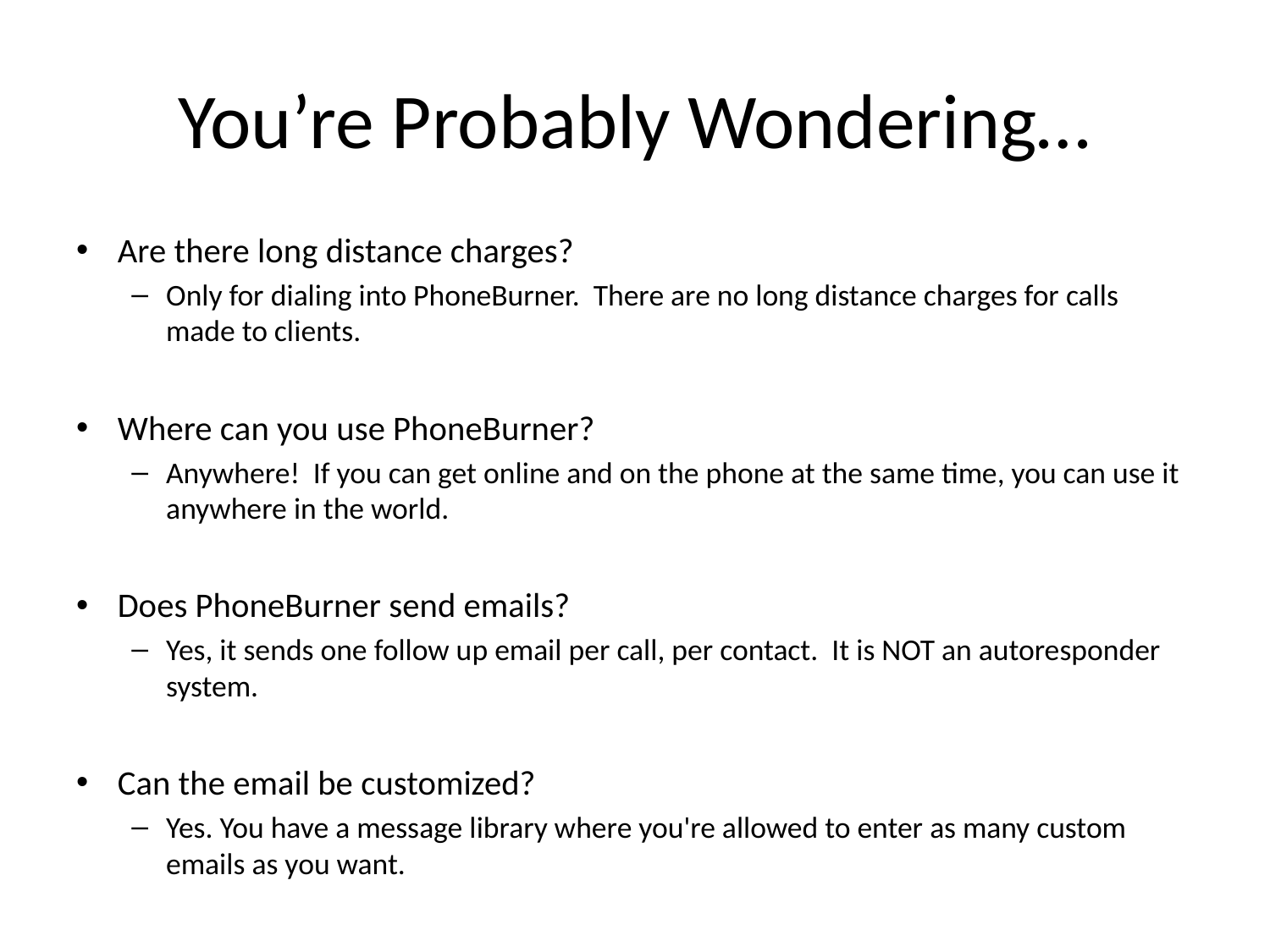

# You’re Probably Wondering…
Are there long distance charges?
Only for dialing into PhoneBurner.  There are no long distance charges for calls made to clients.

Where can you use PhoneBurner?
Anywhere!  If you can get online and on the phone at the same time, you can use it anywhere in the world.

Does PhoneBurner send emails?
Yes, it sends one follow up email per call, per contact.  It is NOT an autoresponder system.

Can the email be customized?
Yes. You have a message library where you're allowed to enter as many custom emails as you want.